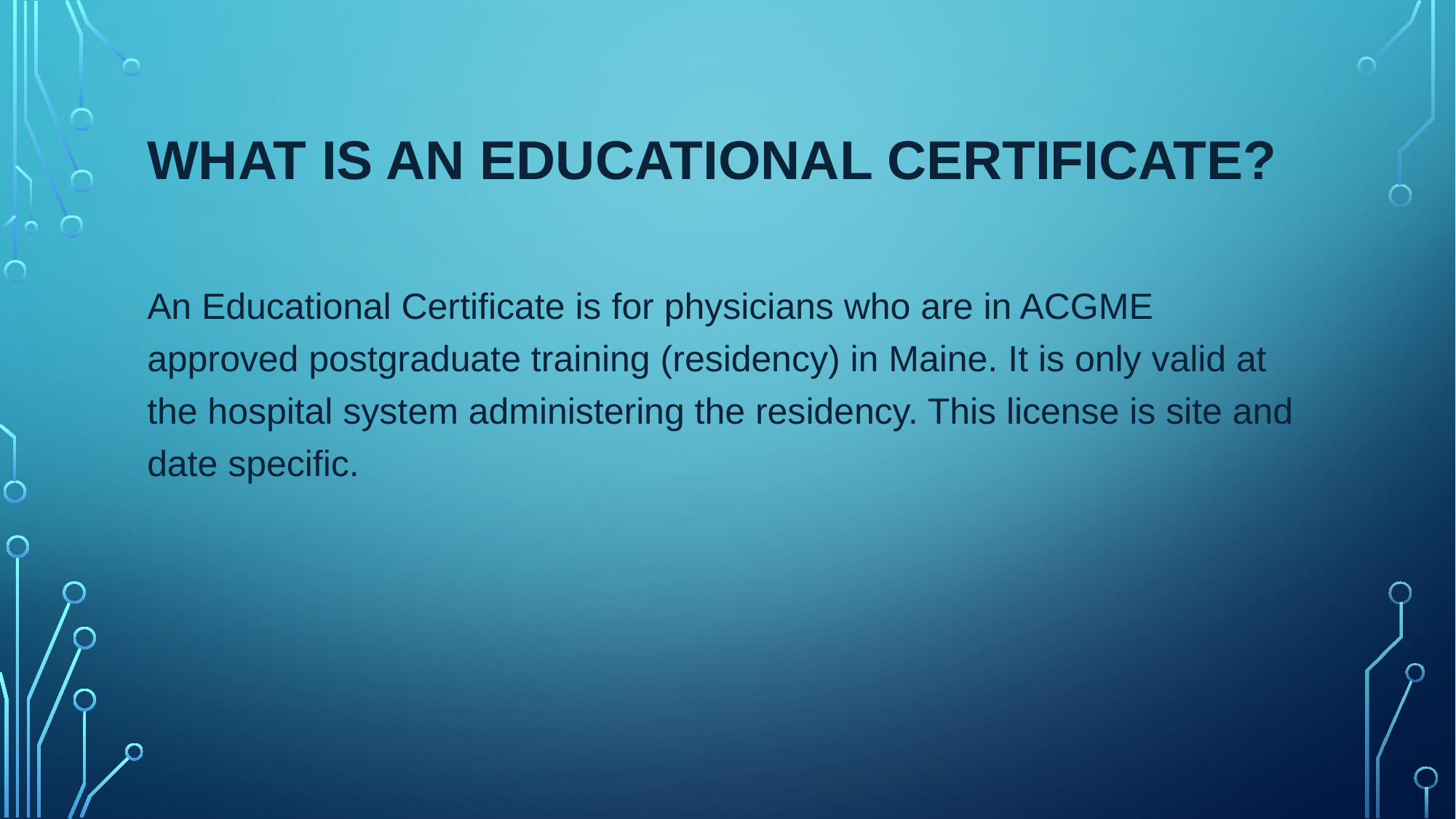

# What is an educational certificate?
An Educational Certificate is for physicians who are in ACGME approved postgraduate training (residency) in Maine. It is only valid at the hospital system administering the residency. This license is site and date specific.